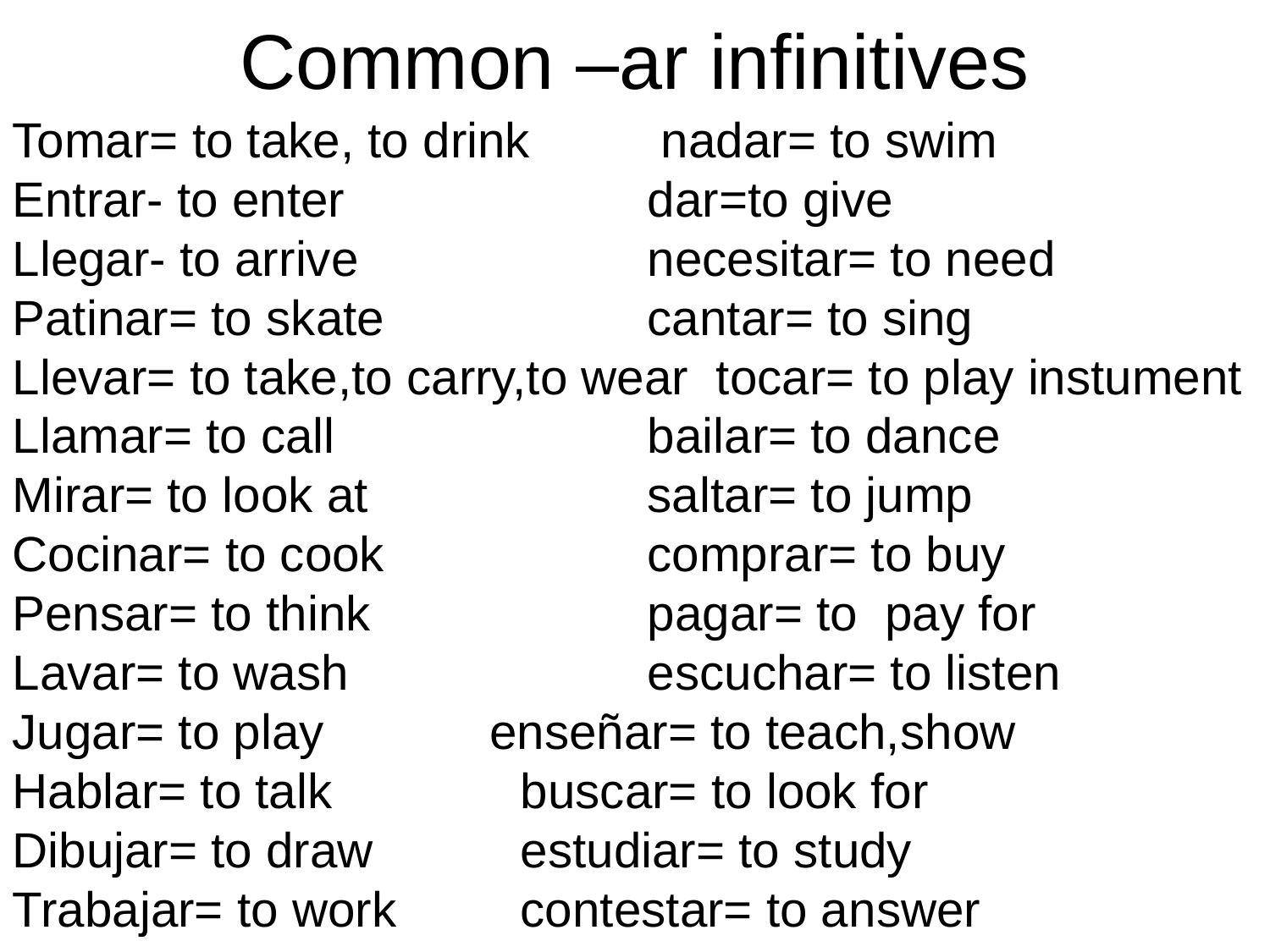

# Common –ar infinitives
Tomar= to take, to drink	 nadar= to swim
Entrar- to enter			dar=to give
Llegar- to arrive			necesitar= to need
Patinar= to skate			cantar= to sing
Llevar= to take,to carry,to wear  tocar= to play instument
Llamar= to call			bailar= to dance
Mirar= to look at			saltar= to jump
Cocinar= to cook			comprar= to buy
Pensar= to think			pagar= to  pay for
Lavar= to wash			escuchar= to listen
Jugar= to play	       enseñar= to teach,show
Hablar= to talk		buscar= to look for
Dibujar= to draw		estudiar= to study
Trabajar= to work	contestar= to answer